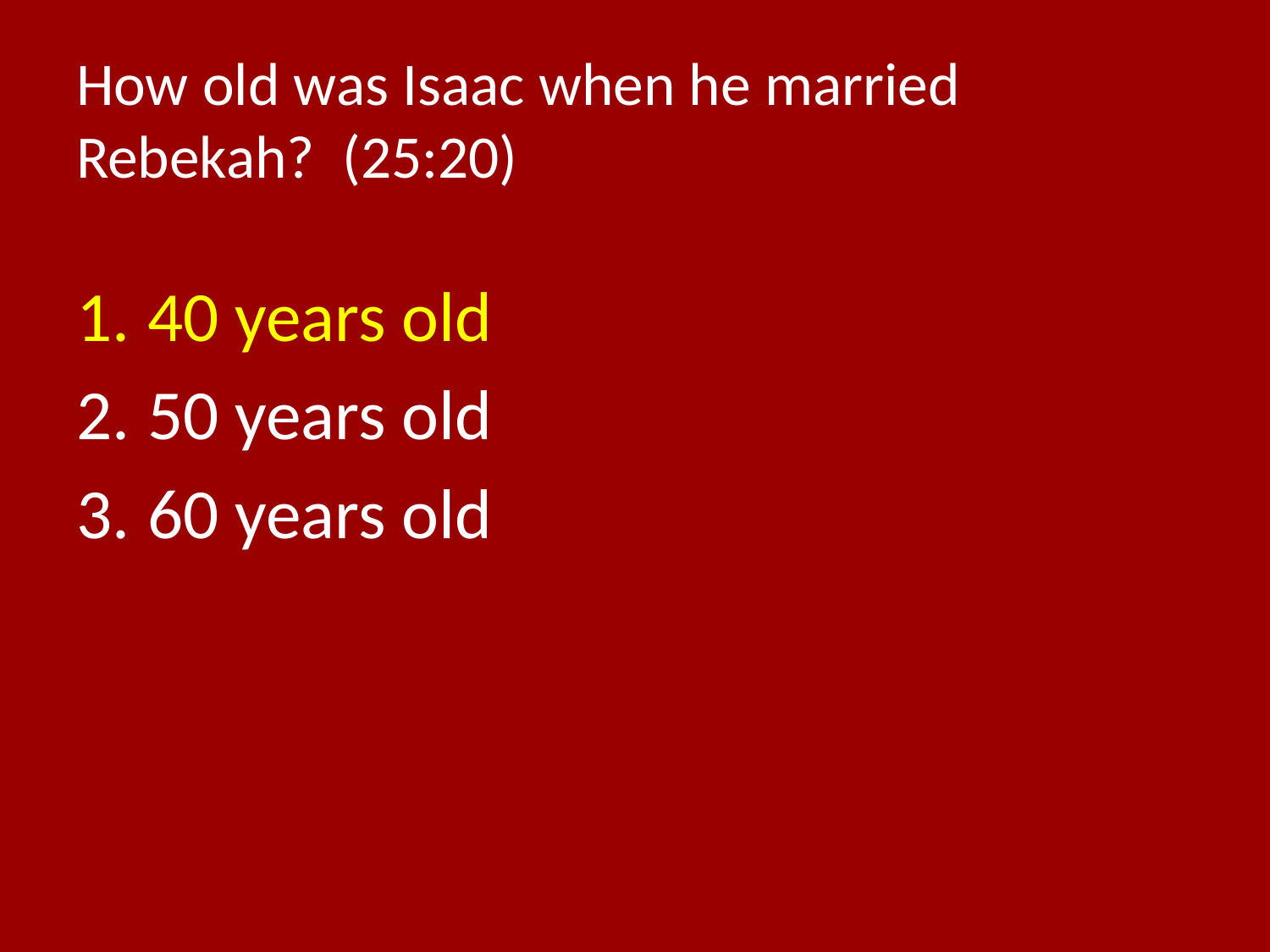

# How old was Isaac when he married Rebekah?  (25:20)
40 years old
50 years old
60 years old